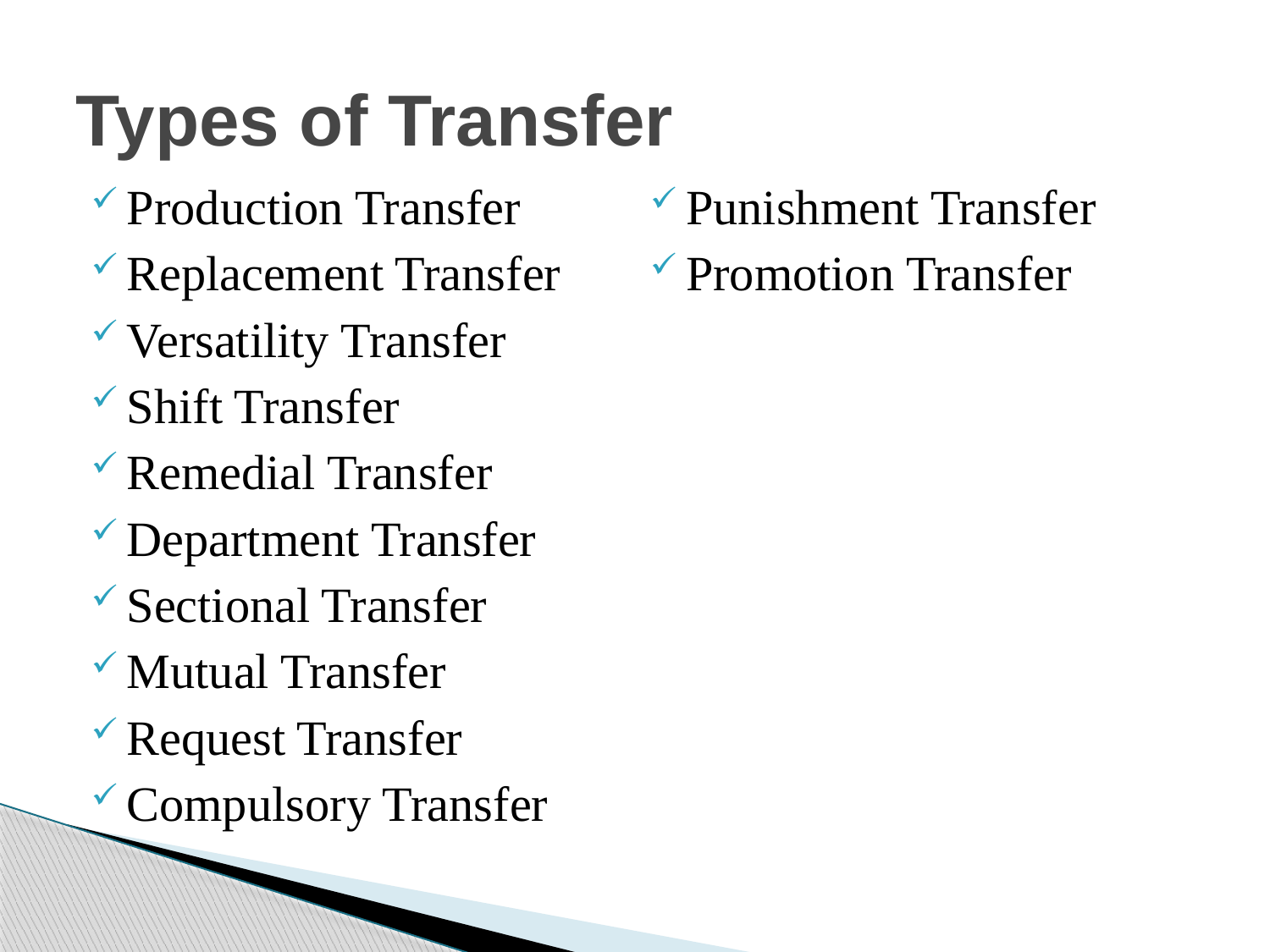

# Types of Transfer
Production Transfer
Replacement Transfer
Versatility Transfer
Shift Transfer
Remedial Transfer
Department Transfer
Sectional Transfer
Mutual Transfer
Request Transfer
Compulsory Transfer
Punishment Transfer
Promotion Transfer